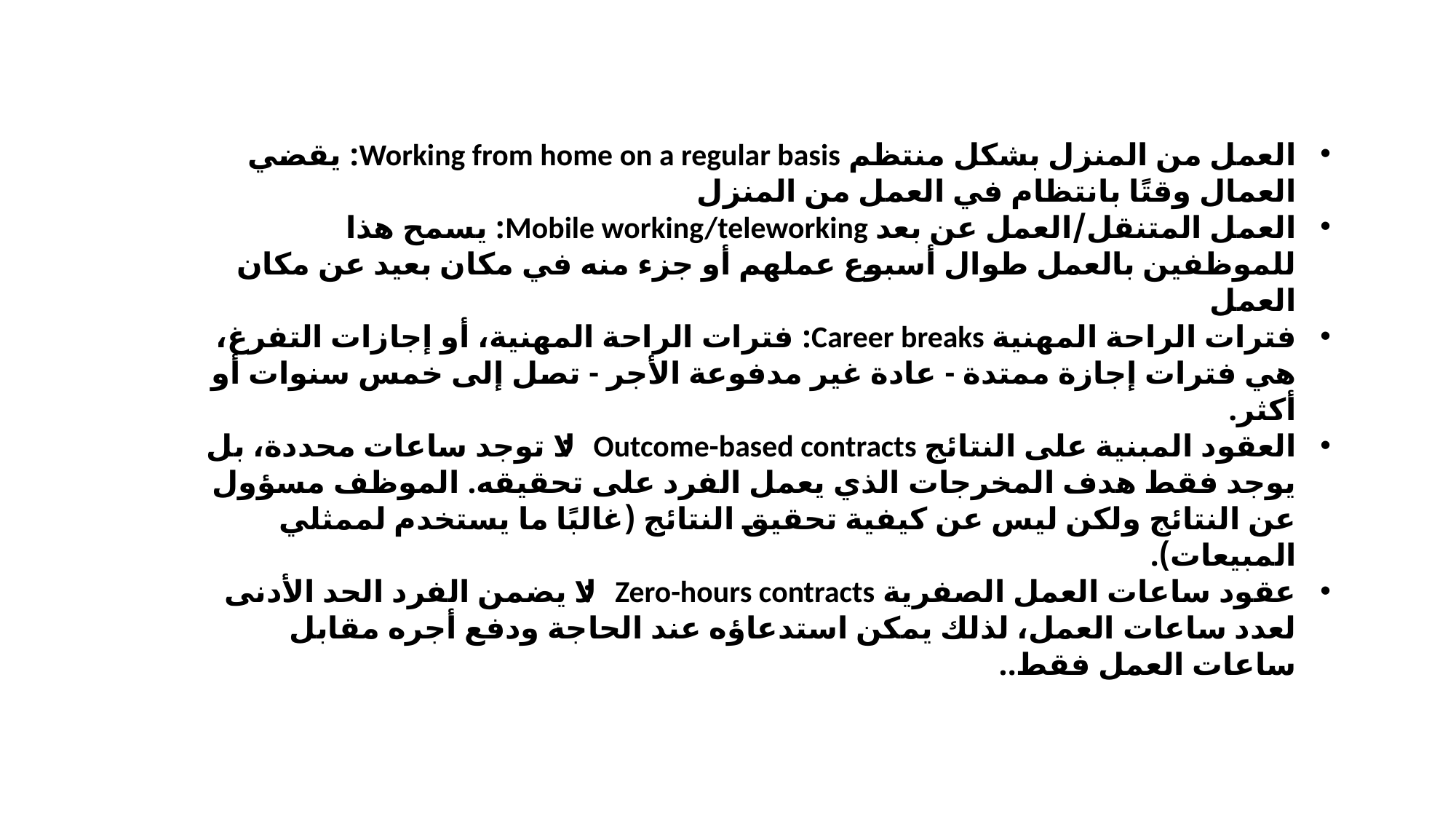

العمل من المنزل بشكل منتظم Working from home on a regular basis: يقضي العمال وقتًا بانتظام في العمل من المنزل
العمل المتنقل/العمل عن بعد Mobile working/teleworking: يسمح هذا للموظفين بالعمل طوال أسبوع عملهم أو جزء منه في مكان بعيد عن مكان العمل
فترات الراحة المهنية Career breaks: فترات الراحة المهنية، أو إجازات التفرغ، هي فترات إجازة ممتدة - عادة غير مدفوعة الأجر - تصل إلى خمس سنوات أو أكثر.
العقود المبنية على النتائج Outcome-based contracts: لا توجد ساعات محددة، بل يوجد فقط هدف المخرجات الذي يعمل الفرد على تحقيقه. الموظف مسؤول عن النتائج ولكن ليس عن كيفية تحقيق النتائج (غالبًا ما يستخدم لممثلي المبيعات).
عقود ساعات العمل الصفرية Zero-hours contracts: لا يضمن الفرد الحد الأدنى لعدد ساعات العمل، لذلك يمكن استدعاؤه عند الحاجة ودفع أجره مقابل ساعات العمل فقط..